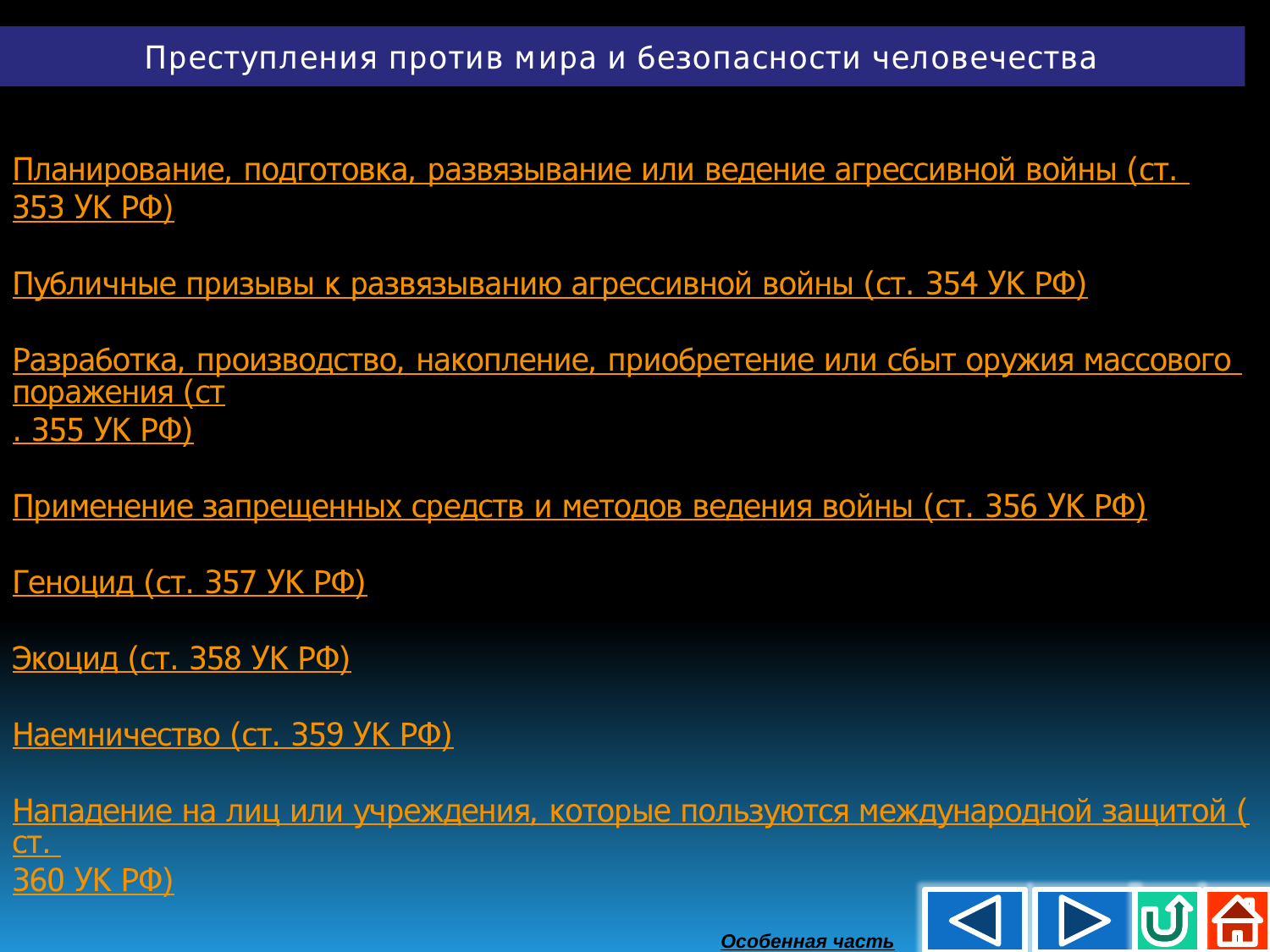

Преступления против мира и безопасности человечества
Планирование, подготовка, развязывание или ведение агрессивной войны (ст. 353 УК РФ)

Публичные призывы к развязыванию агрессивной войны (ст. 354 УК РФ)

Разработка, производство, накопление, приобретение или сбыт оружия массового поражения (ст. 355 УК РФ)

Применение запрещенных средств и методов ведения войны (ст. 356 УК РФ)

Геноцид (ст. 357 УК РФ)

Экоцид (ст. 358 УК РФ)

Наемничество (ст. 359 УК РФ)

Нападение на лиц или учреждения, которые пользуются международной защитой (ст. 360 УК РФ)

Особенная часть